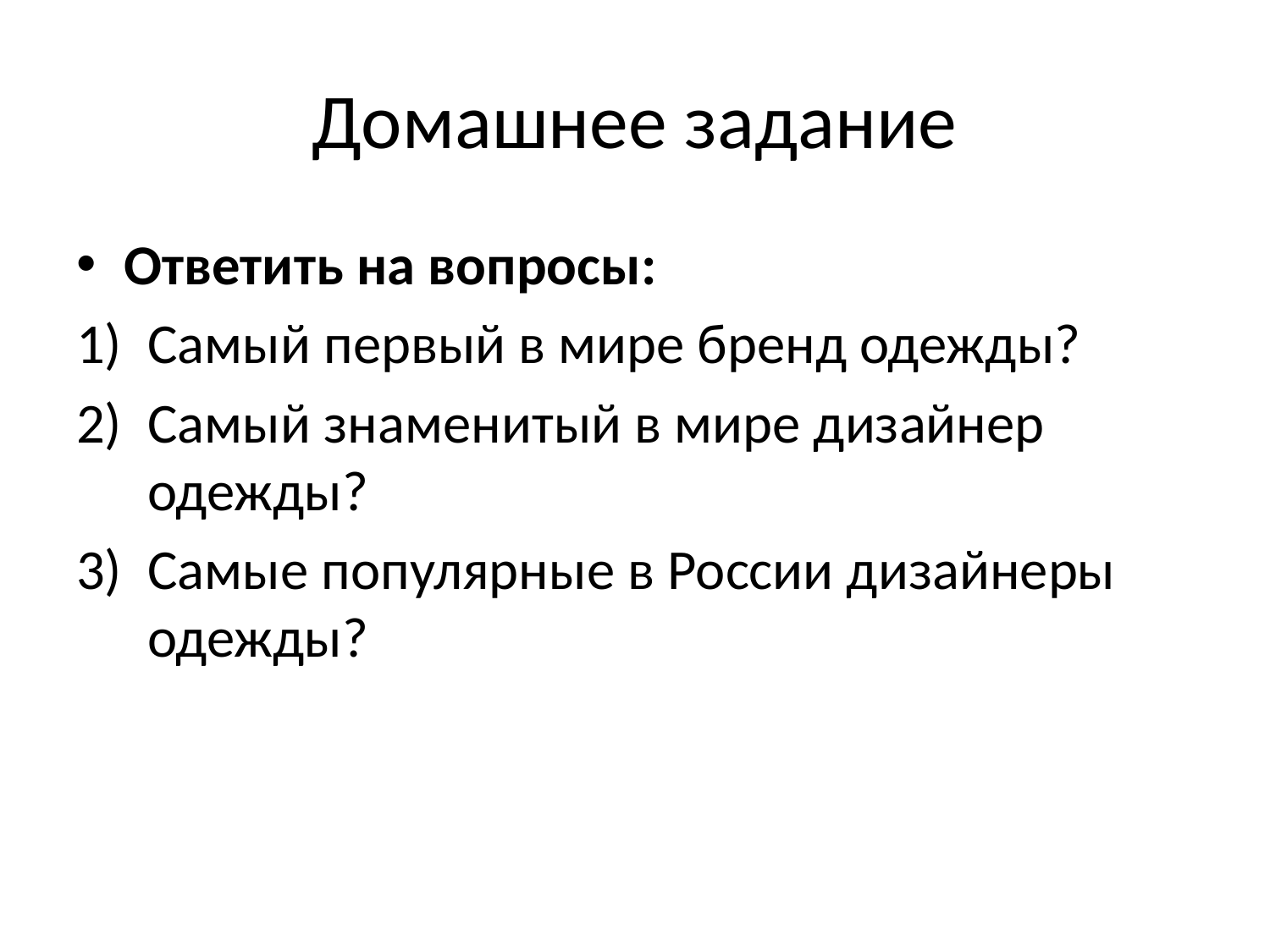

# Домашнее задание
Ответить на вопросы:
Самый первый в мире бренд одежды?
Самый знаменитый в мире дизайнер одежды?
Самые популярные в России дизайнеры одежды?